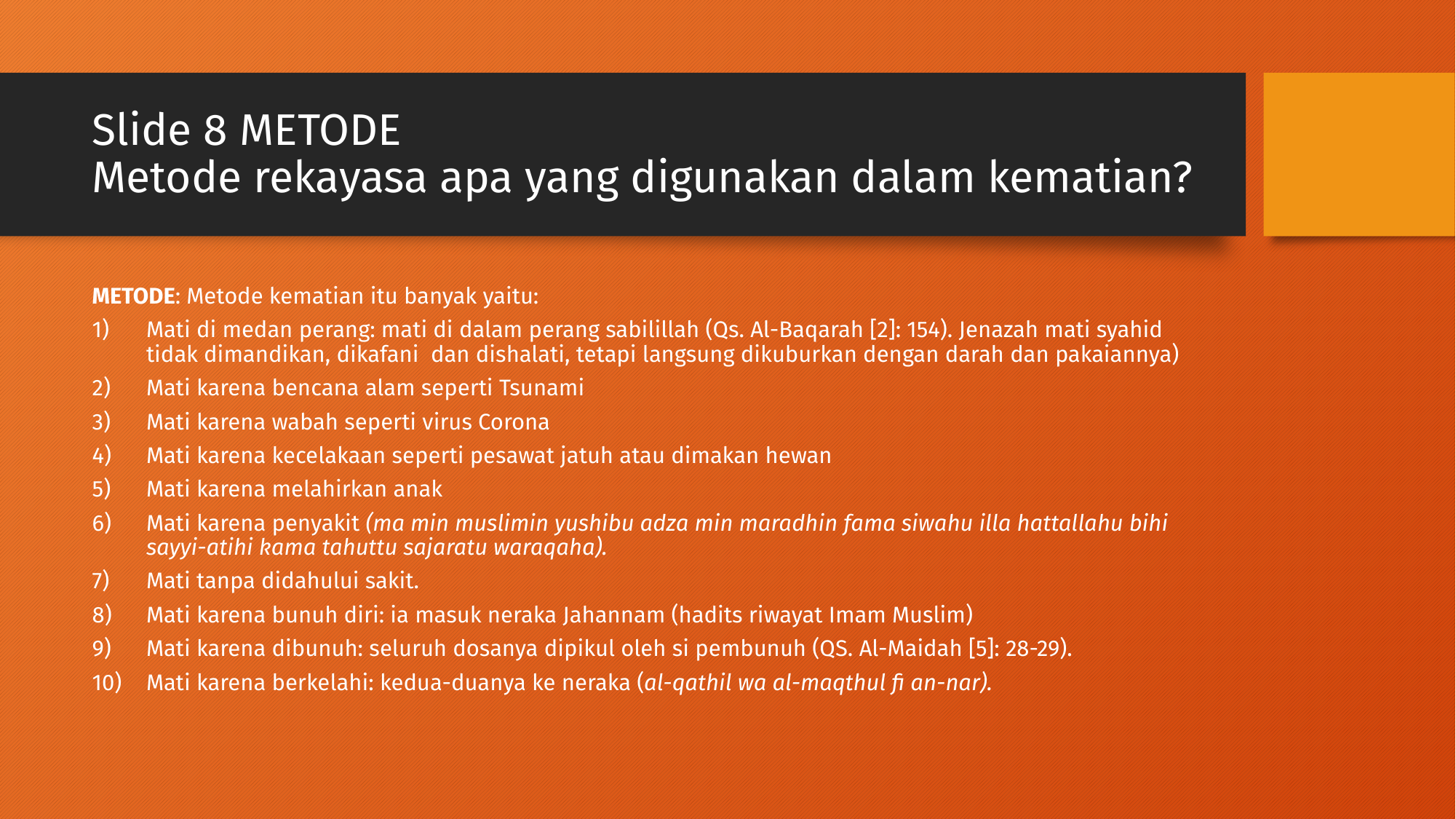

# Slide 8 METODE Metode rekayasa apa yang digunakan dalam kematian?
METODE: Metode kematian itu banyak yaitu:
Mati di medan perang: mati di dalam perang sabilillah (Qs. Al-Baqarah [2]: 154). Jenazah mati syahid tidak dimandikan, dikafani  dan dishalati, tetapi langsung dikuburkan dengan darah dan pakaiannya)
Mati karena bencana alam seperti Tsunami
Mati karena wabah seperti virus Corona
Mati karena kecelakaan seperti pesawat jatuh atau dimakan hewan
Mati karena melahirkan anak
Mati karena penyakit (ma min muslimin yushibu adza min maradhin fama siwahu illa hattallahu bihi sayyi-atihi kama tahuttu sajaratu waraqaha).
Mati tanpa didahului sakit.
Mati karena bunuh diri: ia masuk neraka Jahannam (hadits riwayat Imam Muslim)
Mati karena dibunuh: seluruh dosanya dipikul oleh si pembunuh (QS. Al-Maidah [5]: 28-29).
Mati karena berkelahi: kedua-duanya ke neraka (al-qathil wa al-maqthul fi an-nar).